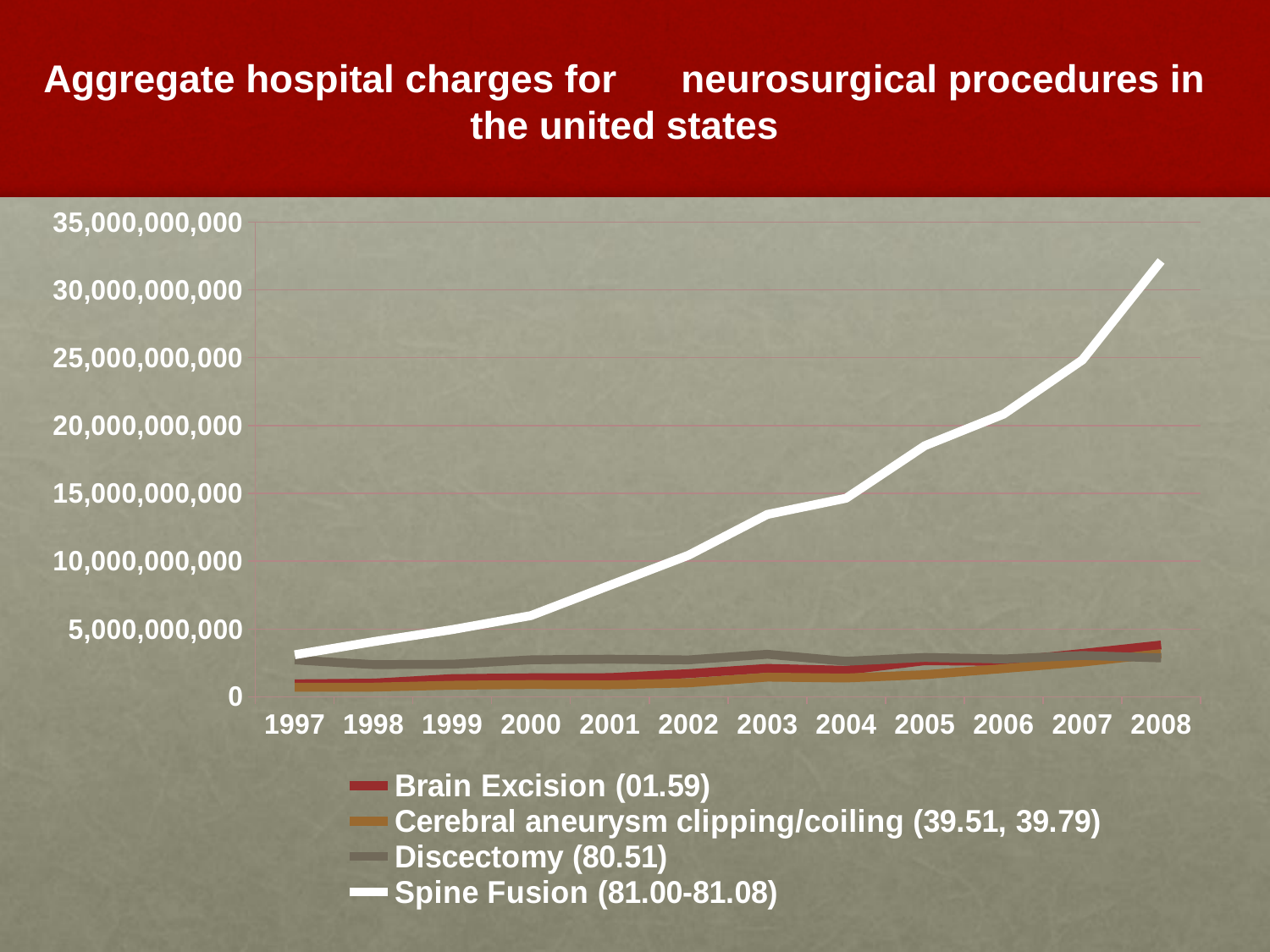

# Aggregate hospital charges for      neurosurgical procedures in the united states

### Chart

| Category | Brain Excision (01.59) | Cerebral aneurysm clipping/coiling (39.51, 39.79) | Discectomy (80.51) | Spine Fusion (81.00-81.08) |
|---|---|---|---|---|
| 1997.0 | 954626634.0 | 705836500.0 | 2715266233.0 | 3098243512.0 |
| 1998.0 | 1008221710.0 | 709720008.0 | 2373428719.0 | 4064566578.0 |
| 1999.0 | 1341118321.0 | 850680233.0 | 2397618931.0 | 4950315901.0 |
| 2000.0 | 1399739317.0 | 901904448.0 | 2724879156.0 | 5982861052.0 |
| 2001.0 | 1414996698.0 | 880084097.0 | 2772335127.0 | 8217099388.0 |
| 2002.0 | 1703530609.0 | 1021991570.0 | 2716447381.0 | 10437550301.0 |
| 2003.0 | 2090847614.0 | 1445959273.0 | 3133881554.0 | 13444349336.0 |
| 2004.0 | 1952150222.0 | 1383920641.0 | 2612962556.0 | 14635534744.0 |
| 2005.0 | 2657172812.0 | 1624851677.0 | 2900700991.0 | 18508092160.0 |
| 2006.0 | 2612202121.0 | 2081746931.0 | 2782093303.0 | 20838349717.0 |
| 2007.0 | 3190648048.0 | 2557003615.0 | 3044189667.0 | 24828094451.0 |
| 2008.0 | 3813996085.0 | 3182659414.0 | 2861497028.0 | 32130875964.0 |